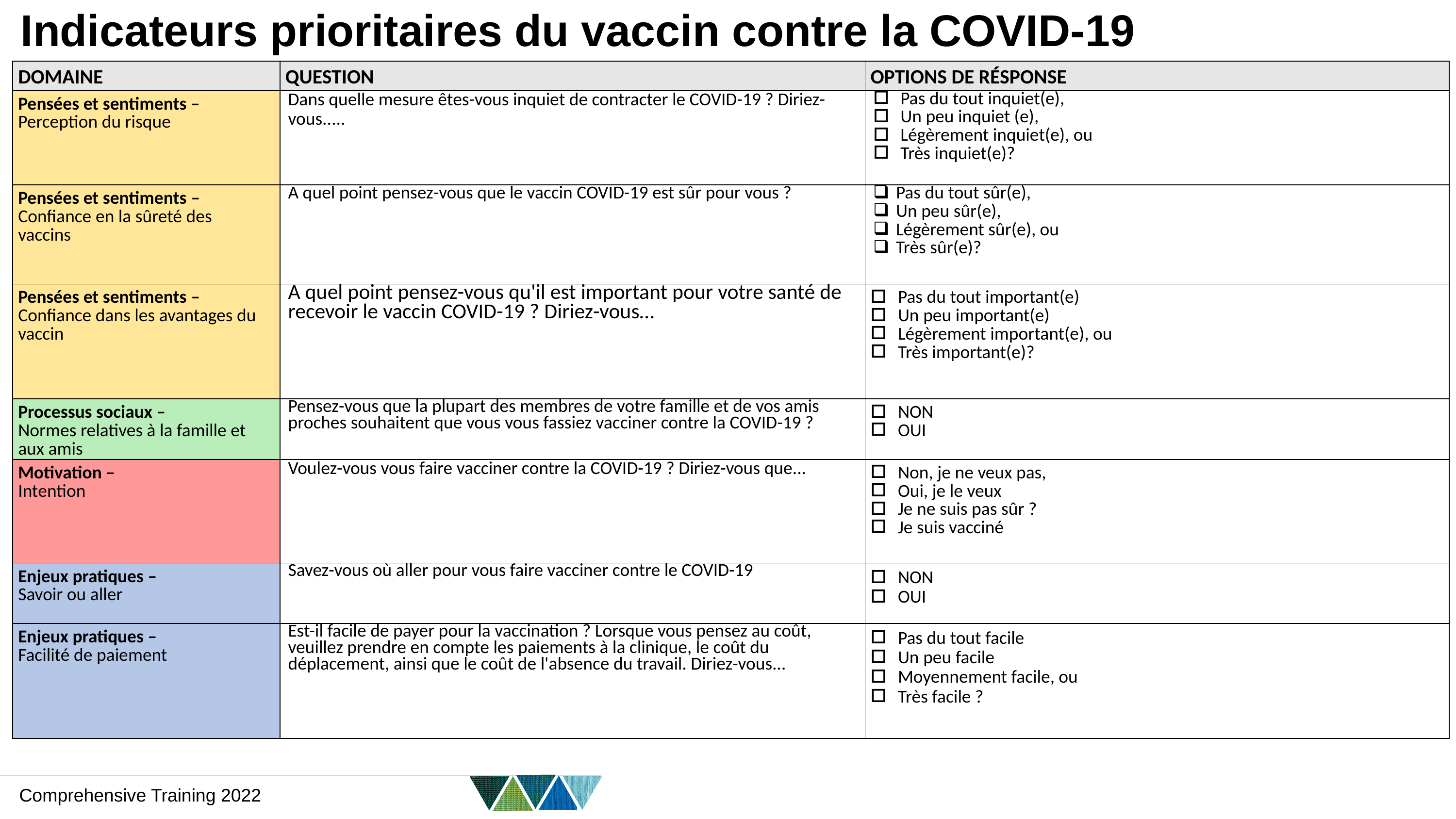

# Indicateurs prioritaires du vaccin contre la COVID-19
| DOMAINE | QUESTION | OPTIONS DE RÉSPONSE |
| --- | --- | --- |
| Pensées et sentiments – Perception du risque | Dans quelle mesure êtes-vous inquiet de contracter le COVID-19 ? Diriez-vous..... | Pas du tout inquiet(e), Un peu inquiet (e), Légèrement inquiet(e), ou Très inquiet(e)? |
| Pensées et sentiments – Confiance en la sûreté des vaccins | A quel point pensez-vous que le vaccin COVID-19 est sûr pour vous ? | Pas du tout sûr(e), Un peu sûr(e), Légèrement sûr(e), ou Très sûr(e)? |
| Pensées et sentiments – Confiance dans les avantages du vaccin | A quel point pensez-vous qu'il est important pour votre santé de recevoir le vaccin COVID-19 ? Diriez-vous… | Pas du tout important(e) Un peu important(e) Légèrement important(e), ou Très important(e)? |
| Processus sociaux – Normes relatives à la famille et aux amis | Pensez-vous que la plupart des membres de votre famille et de vos amis proches souhaitent que vous vous fassiez vacciner contre la COVID-19 ? | NON OUI |
| Motivation – Intention | Voulez-vous vous faire vacciner contre la COVID-19 ? Diriez-vous que... | Non, je ne veux pas, Oui, je le veux Je ne suis pas sûr ? Je suis vacciné |
| Enjeux pratiques – Savoir ou aller | Savez-vous où aller pour vous faire vacciner contre le COVID-19 | NON OUI |
| Enjeux pratiques –  Facilité de paiement | Est-il facile de payer pour la vaccination ? Lorsque vous pensez au coût, veuillez prendre en compte les paiements à la clinique, le coût du déplacement, ainsi que le coût de l'absence du travail. Diriez-vous… | Pas du tout facile Un peu facile Moyennement facile, ou Très facile ? |